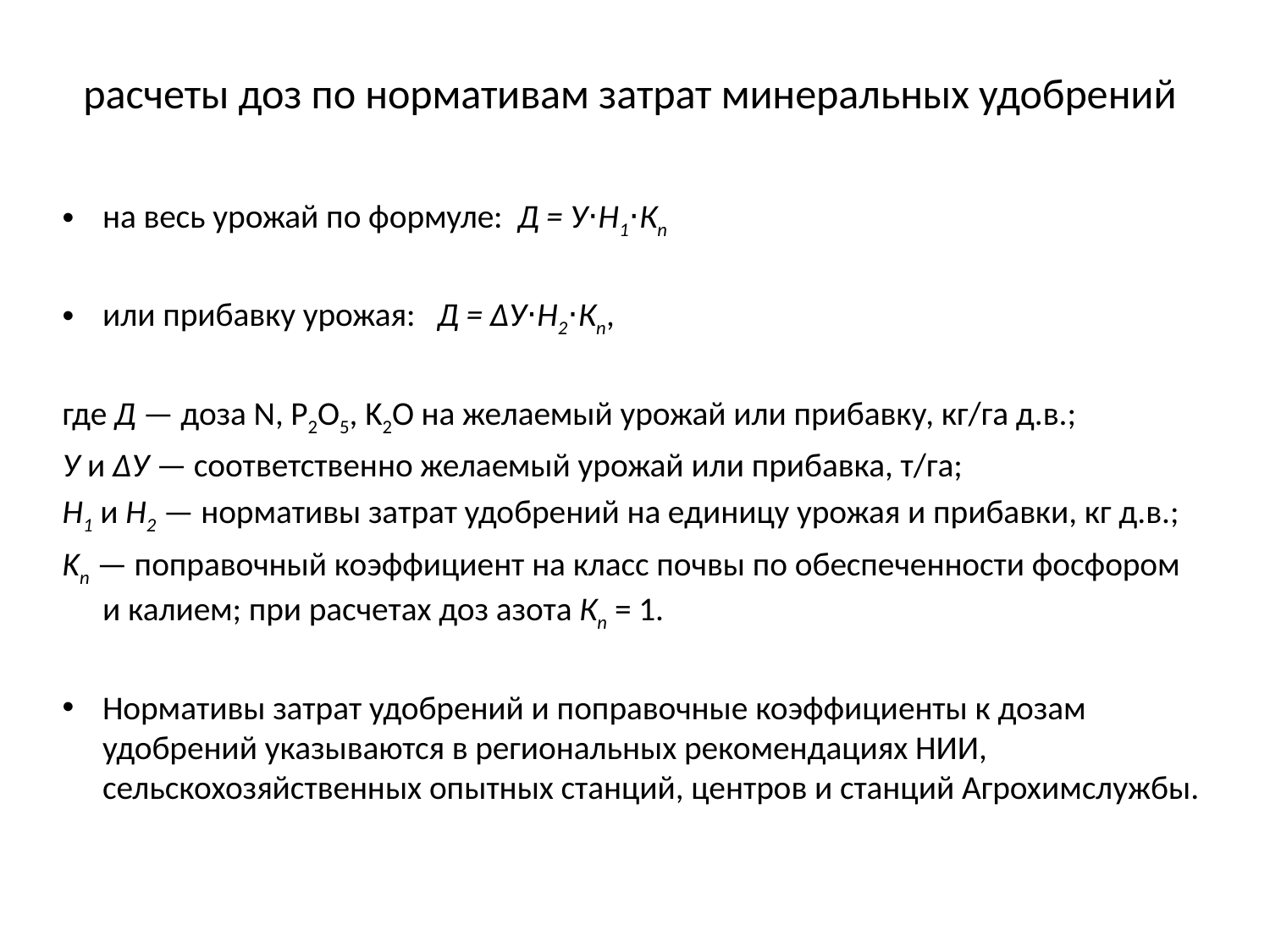

# расчеты доз по нормативам затрат минеральных удобрений
на весь урожай по формуле:  Д = У⋅Н1⋅Кn

или прибавку урожая:   Д = ΔУ⋅Н2⋅Кn,

где Д — доза N, P2O5, K2O на желаемый урожай или прибавку, кг/га д.в.;
У и ΔУ — соответственно желаемый урожай или прибавка, т/га;
Н1 и Н2 — нормативы затрат удобрений на единицу урожая и прибавки, кг д.в.;
Kn — поправочный коэффициент на класс почвы по обеспеченности фосфором и калием; при расчетах доз азота Кn = 1.

Нормативы затрат удобрений и поправочные коэффициенты к дозам удобрений указываются в региональных рекомендациях НИИ, сельскохозяйственных опытных станций, центров и станций Агрохимслужбы.